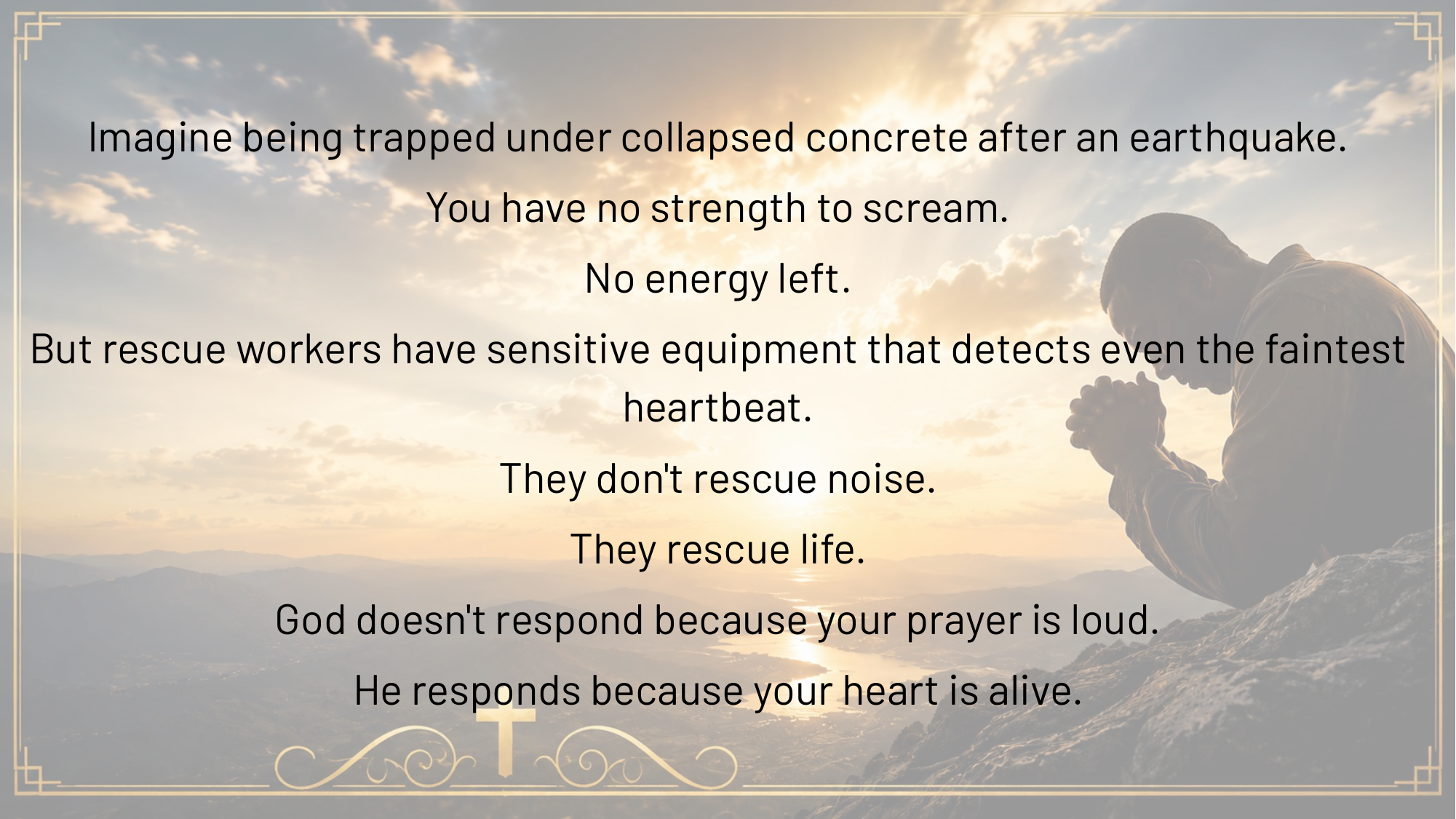

Imagine being trapped under collapsed concrete after an earthquake.
You have no strength to scream.
No energy left.
But rescue workers have sensitive equipment that detects even the faintest heartbeat.
They don't rescue noise.
They rescue life.
God doesn't respond because your prayer is loud.
He responds because your heart is alive.